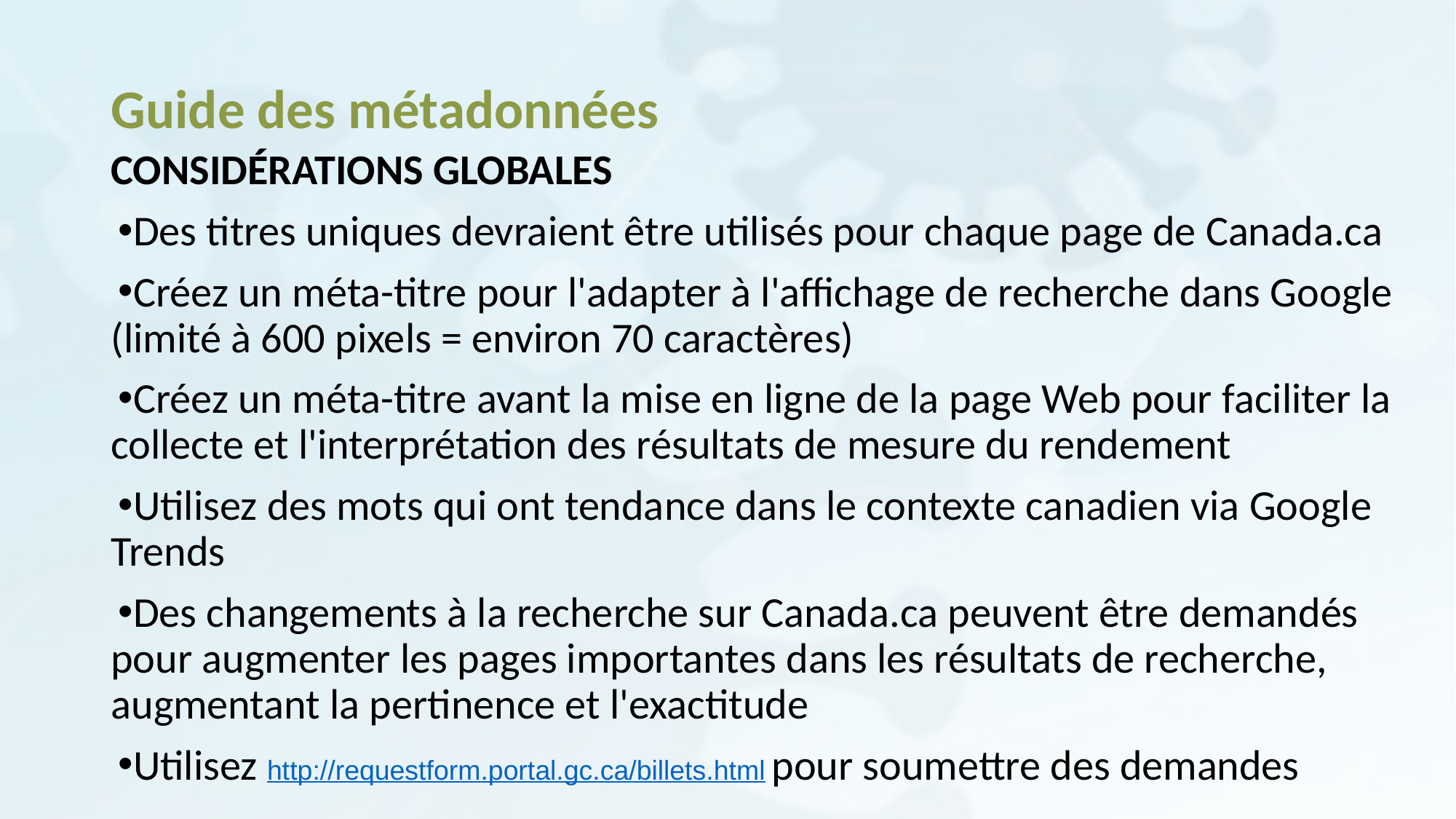

# Guide des métadonnées
CONSIDÉRATIONS GLOBALES
Des titres uniques devraient être utilisés pour chaque page de Canada.ca
Créez un méta-titre pour l'adapter à l'affichage de recherche dans Google (limité à 600 pixels = environ 70 caractères)
Créez un méta-titre avant la mise en ligne de la page Web pour faciliter la collecte et l'interprétation des résultats de mesure du rendement
Utilisez des mots qui ont tendance dans le contexte canadien via Google Trends
Des changements à la recherche sur Canada.ca peuvent être demandés pour augmenter les pages importantes dans les résultats de recherche, augmentant la pertinence et l'exactitude
Utilisez http://requestform.portal.gc.ca/billets.html pour soumettre des demandes